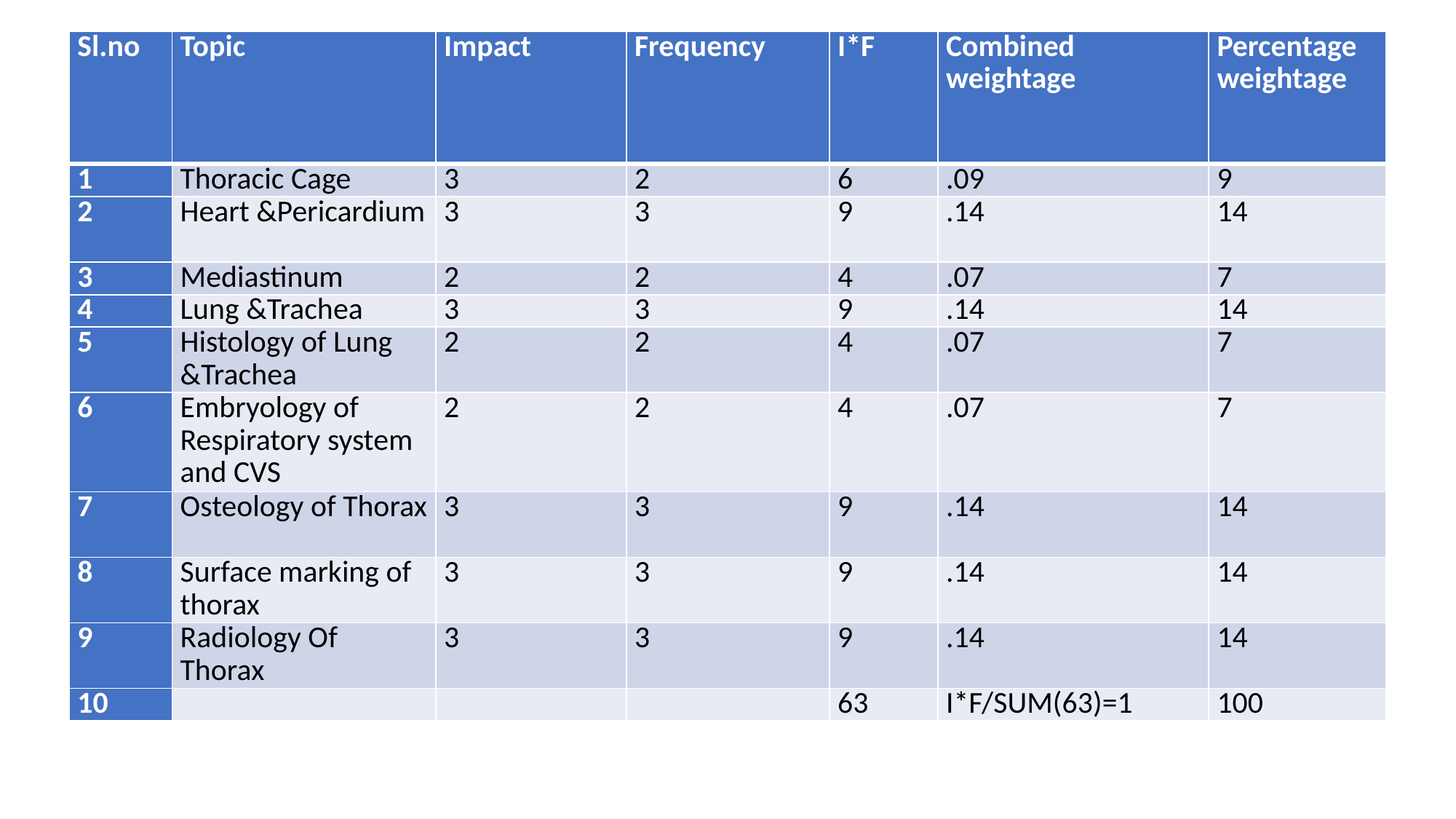

| Sl.no | Topic | Impact | Frequency | I\*F | Combined weightage | Percentage weightage |
| --- | --- | --- | --- | --- | --- | --- |
| 1 | Thoracic Cage | 3 | 2 | 6 | .09 | 9 |
| 2 | Heart &Pericardium | 3 | 3 | 9 | .14 | 14 |
| 3 | Mediastinum | 2 | 2 | 4 | .07 | 7 |
| 4 | Lung &Trachea | 3 | 3 | 9 | .14 | 14 |
| 5 | Histology of Lung &Trachea | 2 | 2 | 4 | .07 | 7 |
| 6 | Embryology of Respiratory system and CVS | 2 | 2 | 4 | .07 | 7 |
| 7 | Osteology of Thorax | 3 | 3 | 9 | .14 | 14 |
| 8 | Surface marking of thorax | 3 | 3 | 9 | .14 | 14 |
| 9 | Radiology Of Thorax | 3 | 3 | 9 | .14 | 14 |
| 10 |  |  |  | 63 | I\*F/SUM(63)=1 | 100 |